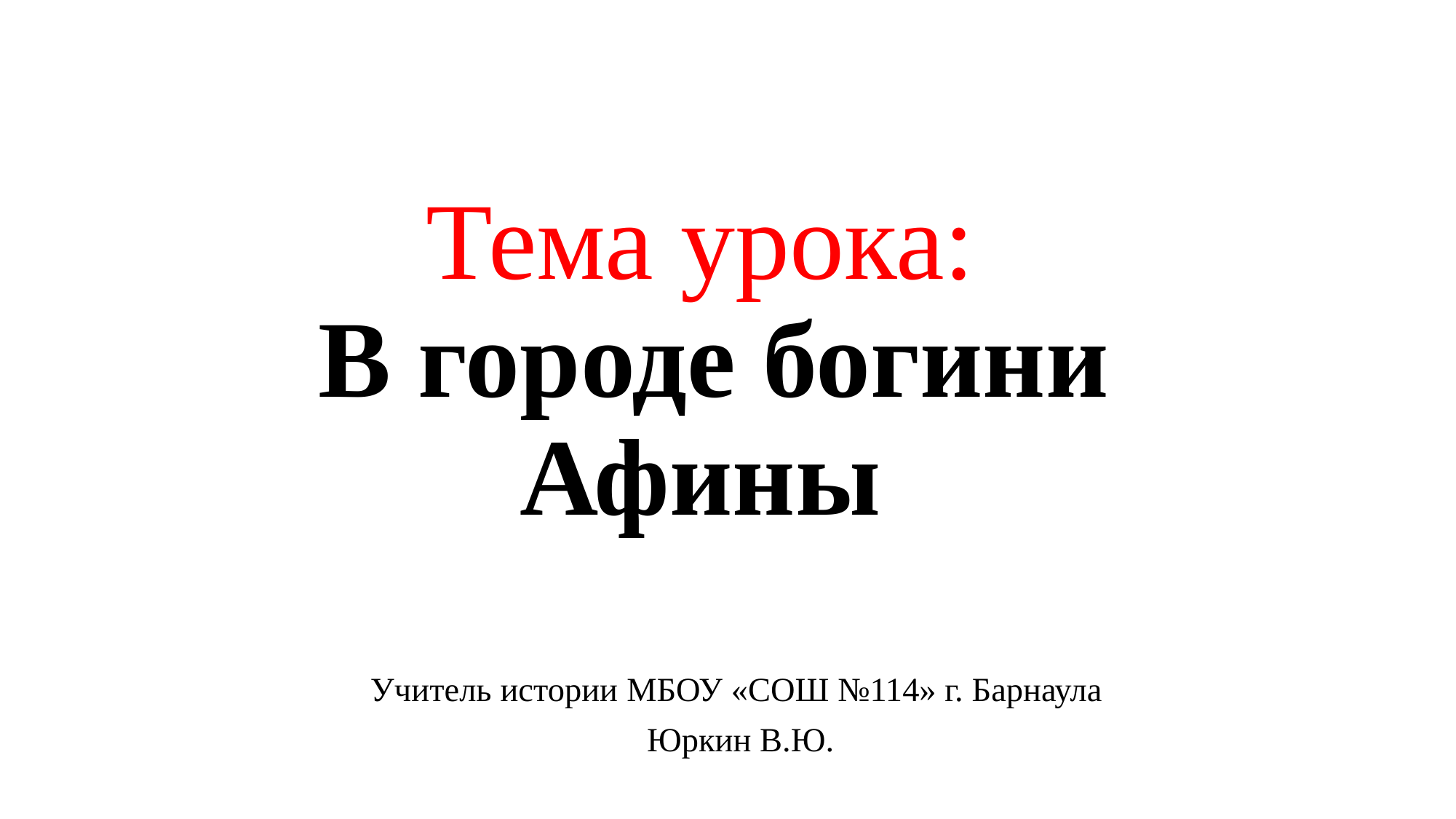

# Тема урока: В городе богини Афины
Учитель истории МБОУ «СОШ №114» г. Барнаула
Юркин В.Ю.